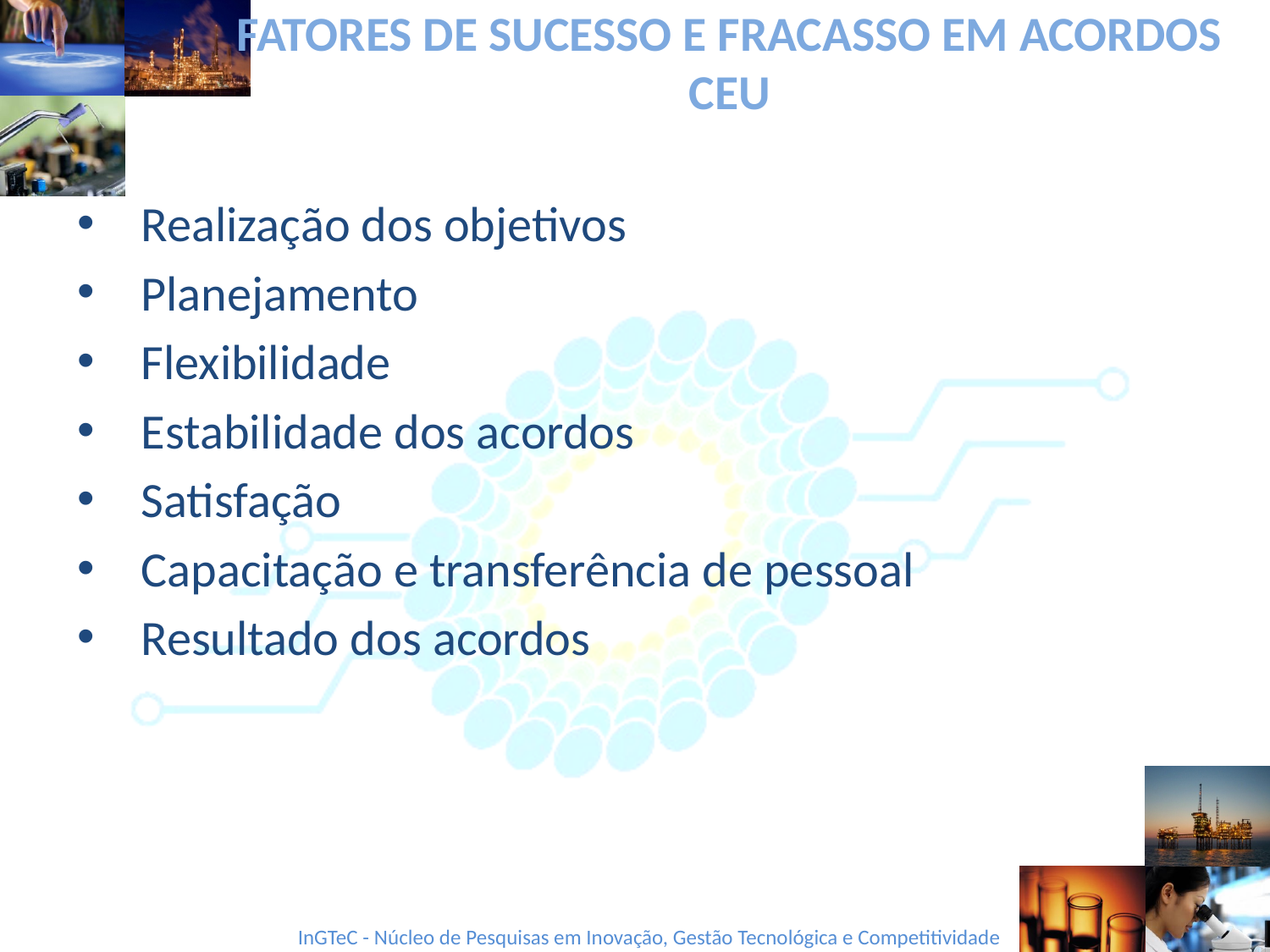

# FATORES DE SUCESSO E FRACASSO EM ACORDOS CEU

Realização dos objetivos
Planejamento
Flexibilidade
Estabilidade dos acordos
Satisfação
Capacitação e transferência de pessoal
Resultado dos acordos